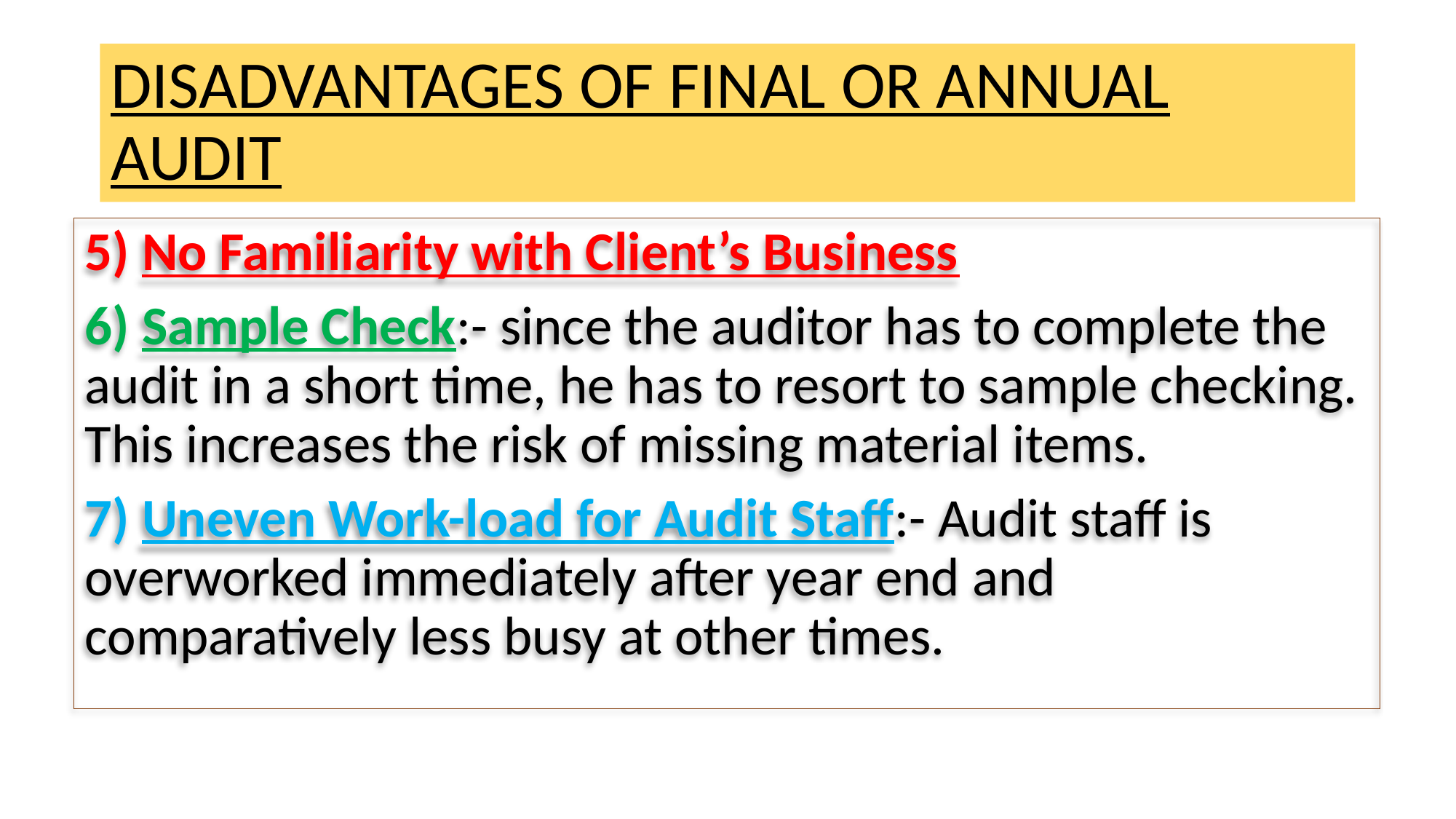

# DISADVANTAGES OF FINAL OR ANNUAL AUDIT
5) No Familiarity with Client’s Business
6) Sample Check:- since the auditor has to complete the audit in a short time, he has to resort to sample checking. This increases the risk of missing material items.
7) Uneven Work-load for Audit Staff:- Audit staff is overworked immediately after year end and comparatively less busy at other times.